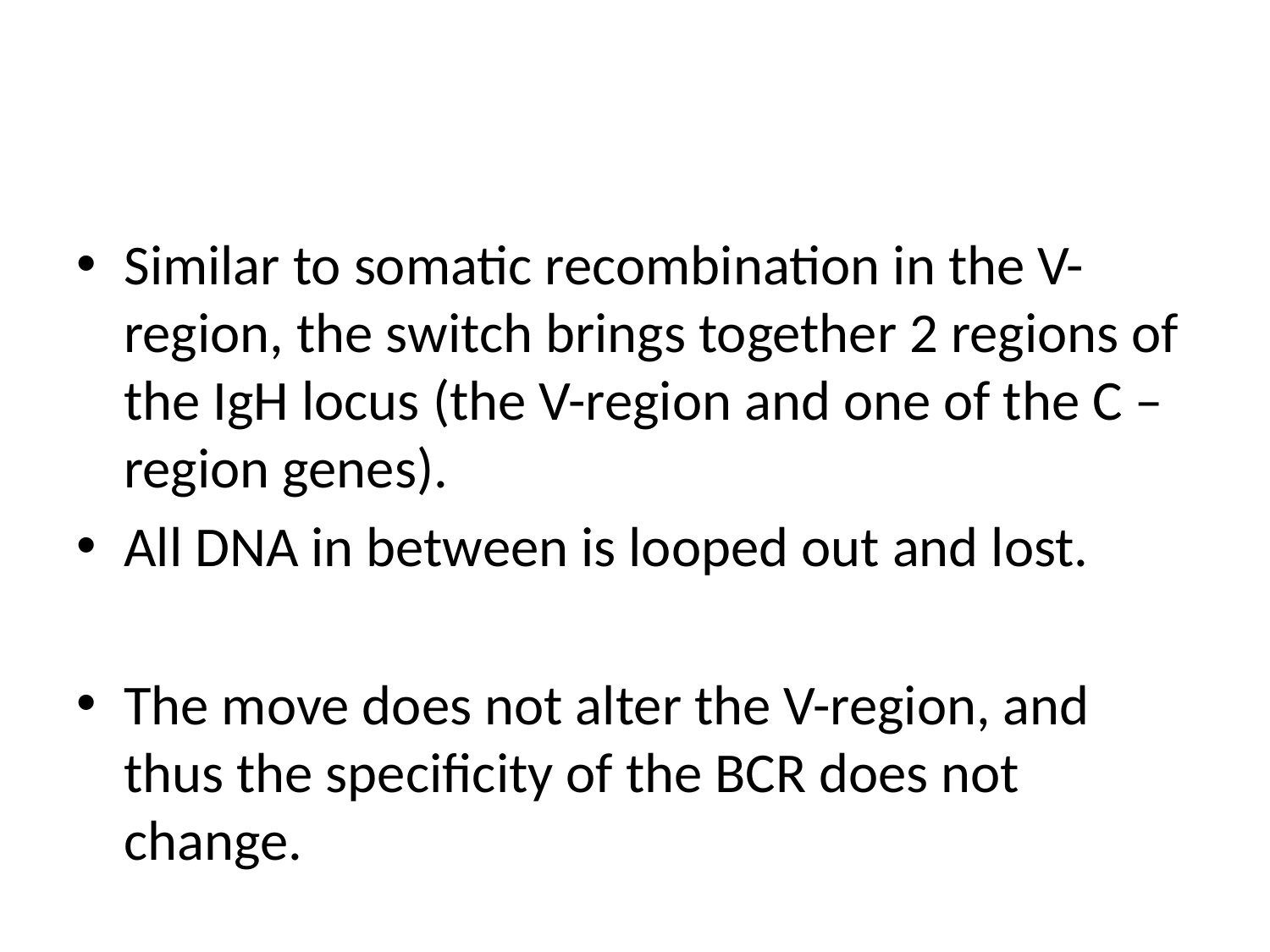

#
Similar to somatic recombination in the V-region, the switch brings together 2 regions of the IgH locus (the V-region and one of the C –region genes).
All DNA in between is looped out and lost.

The move does not alter the V-region, and thus the specificity of the BCR does not change.